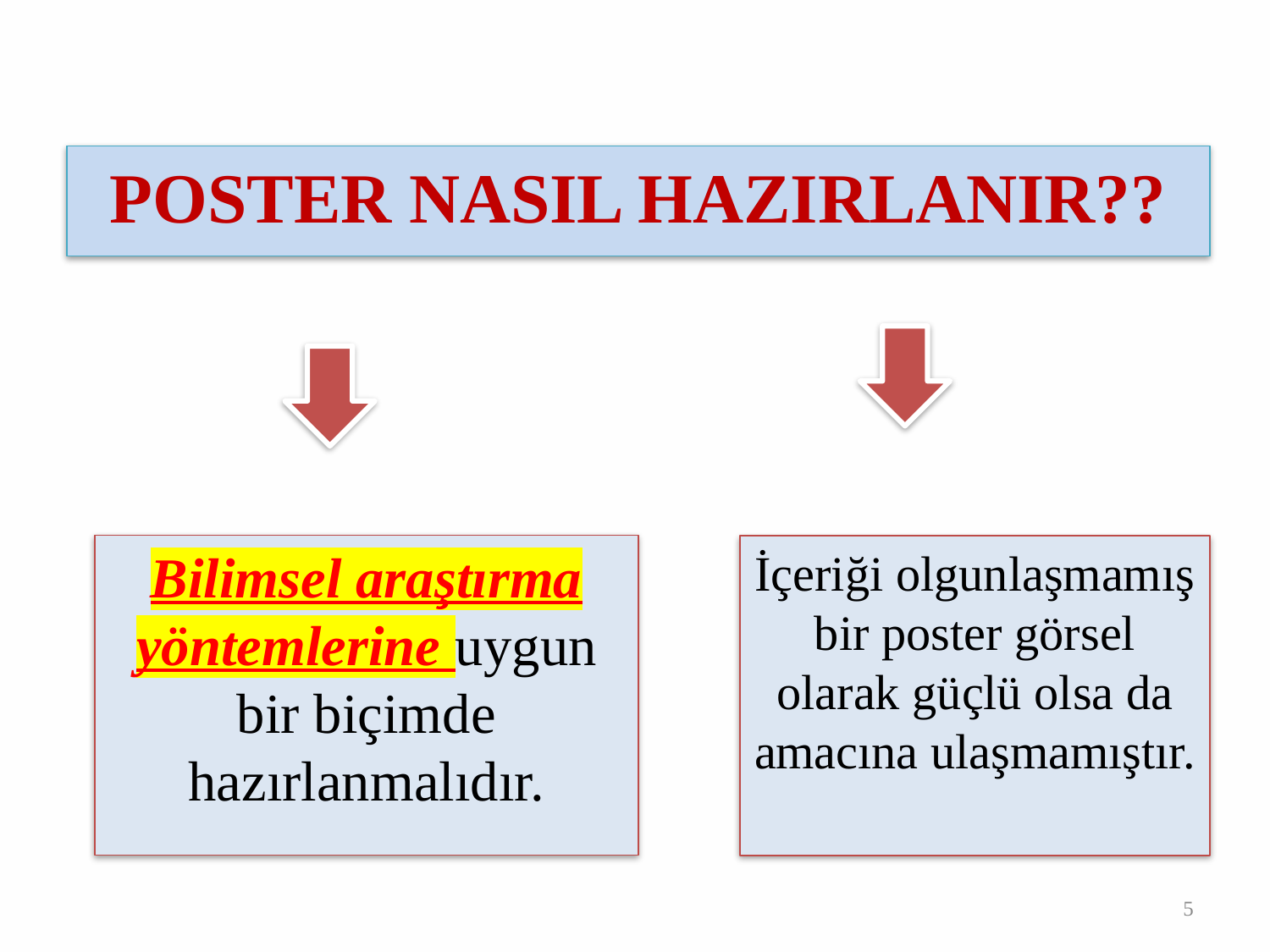

POSTER NASIL HAZIRLANIR??

Bilimsel araştırma yöntemlerine uygun bir biçimde hazırlanmalıdır.
İçeriği olgunlaşmamış bir poster görsel olarak güçlü olsa da amacına ulaşmamıştır.
5